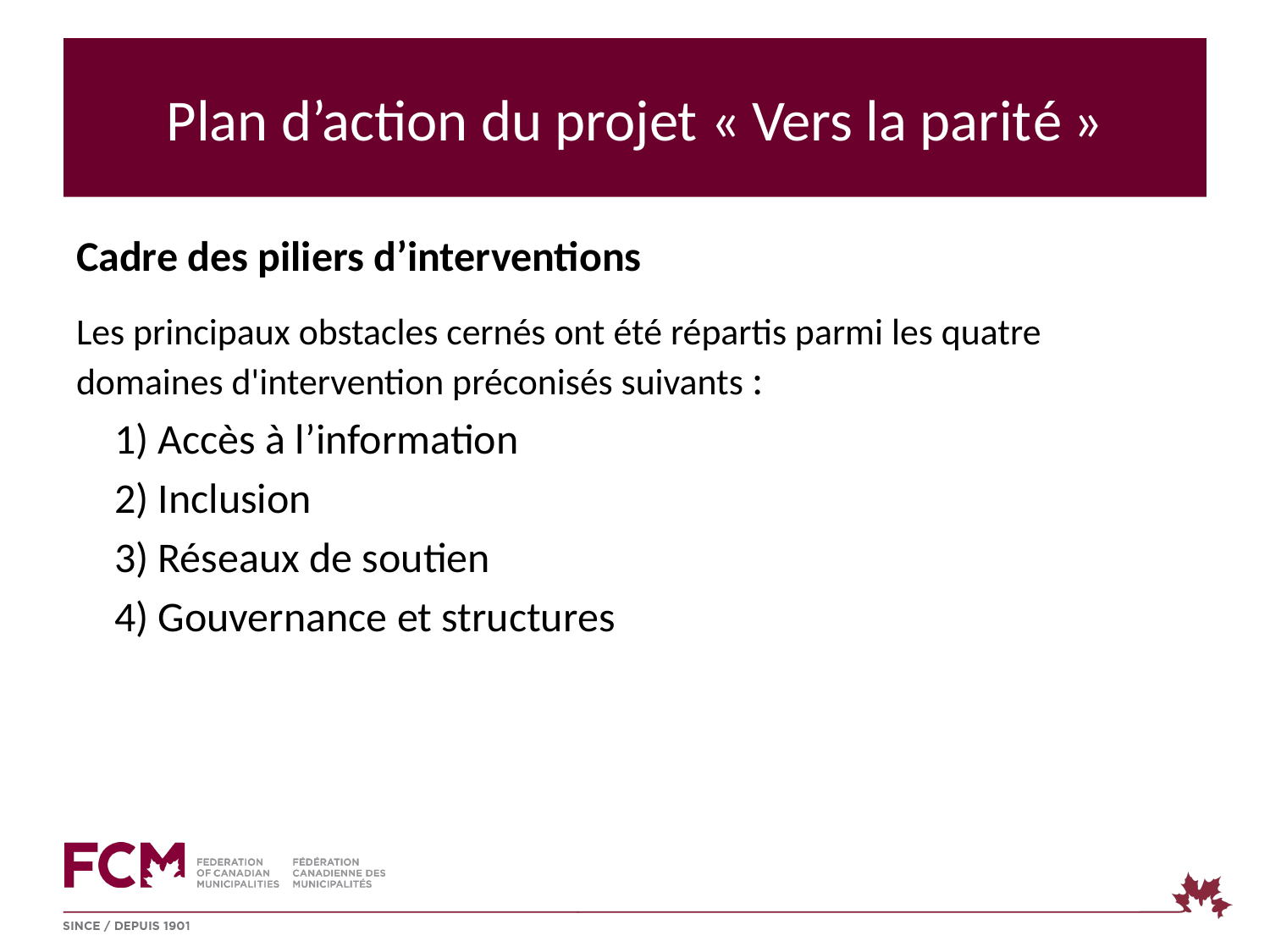

# Plan d’action du projet « Vers la parité »
Cadre des piliers d’interventions

Les principaux obstacles cernés ont été répartis parmi les quatre domaines d'intervention préconisés suivants :
    1) Accès à l’information
    2) Inclusion
    3) Réseaux de soutien
    4) Gouvernance et structures